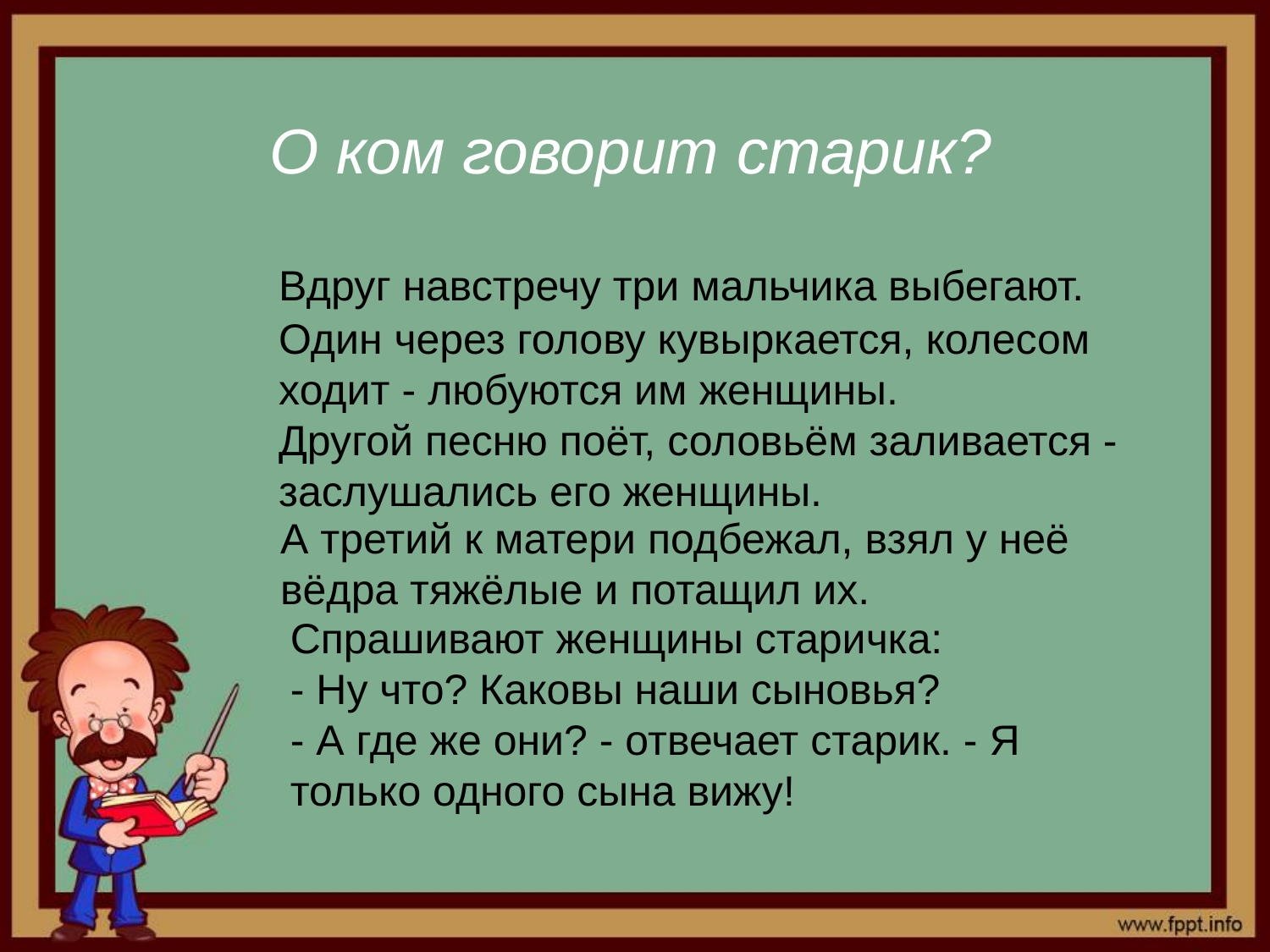

# О ком говорит старик?
	Вдруг навстречу три мальчика выбегают.
Один через голову кувыркается, колесом ходит - любуются им женщины.
Другой песню поёт, соловьём заливается - заслушались его женщины.
А третий к матери подбежал, взял у неё вёдра тяжёлые и потащил их.
Спрашивают женщины старичка:
- Ну что? Каковы наши сыновья?
- А где же они? - отвечает старик. - Я только одного сына вижу!